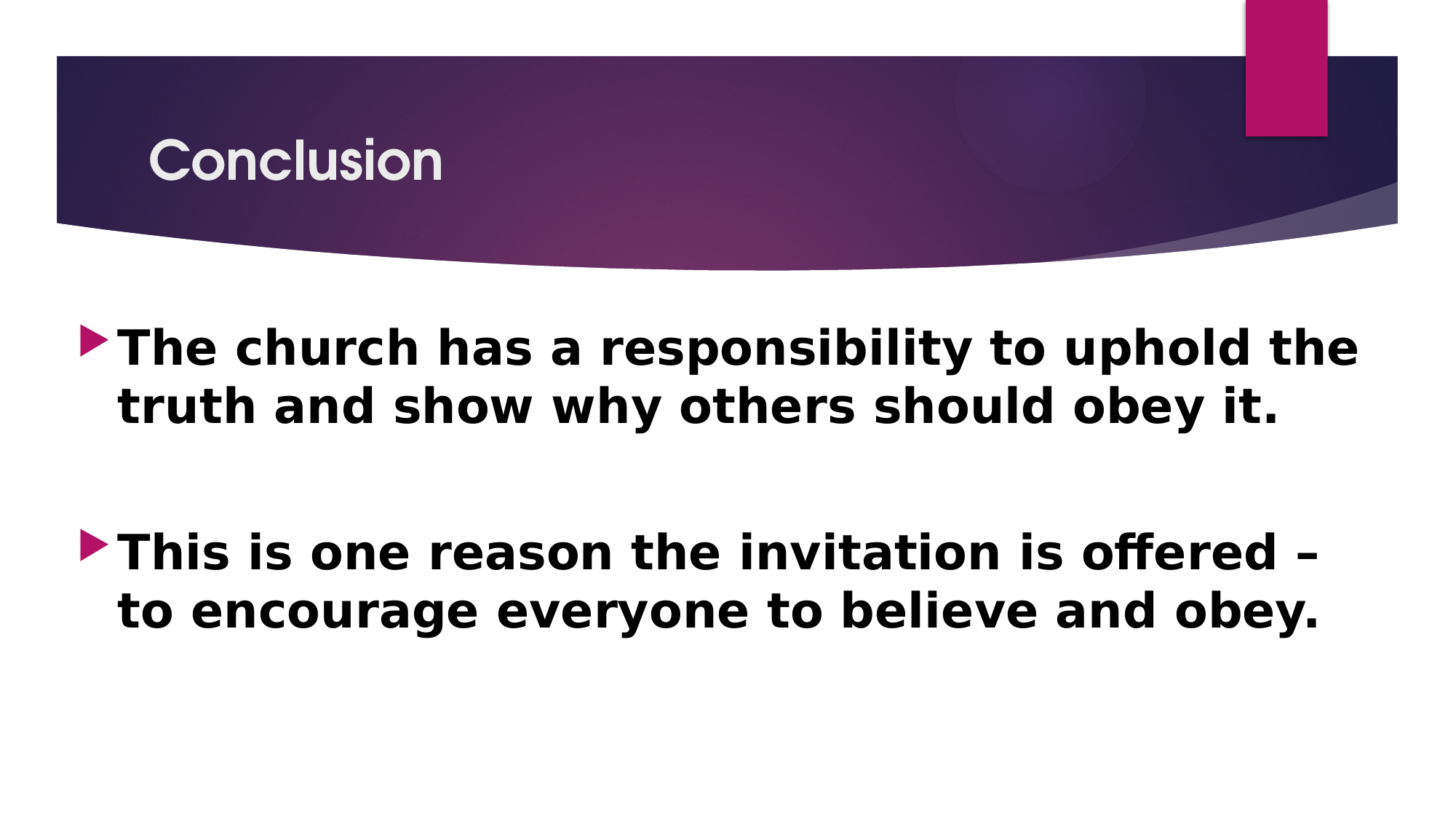

# Conclusion
The church has a responsibility to uphold the truth and show why others should obey it.

This is one reason the invitation is offered – to encourage everyone to believe and obey.